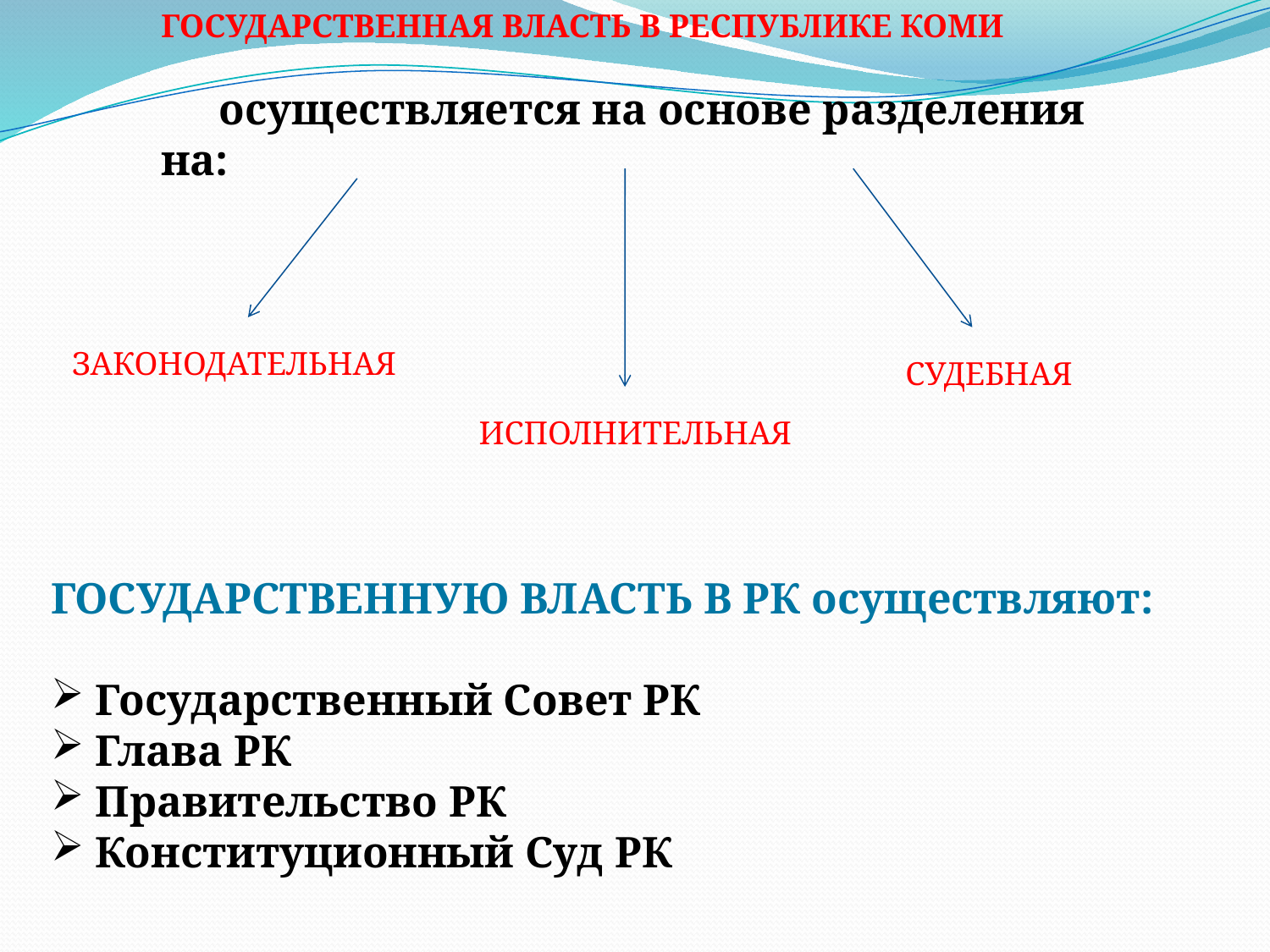

ГОСУДАРСТВЕННАЯ ВЛАСТЬ В РЕСПУБЛИКЕ КОМИ
       осуществляется на основе разделения на:
ЗАКОНОДАТЕЛЬНАЯ
СУДЕБНАЯ
ИСПОЛНИТЕЛЬНАЯ
ГОСУДАРСТВЕННУЮ ВЛАСТЬ В РК осуществляют:

 Государственный Совет РК
 Глава РК
 Правительство РК
 Конституционный Суд РК